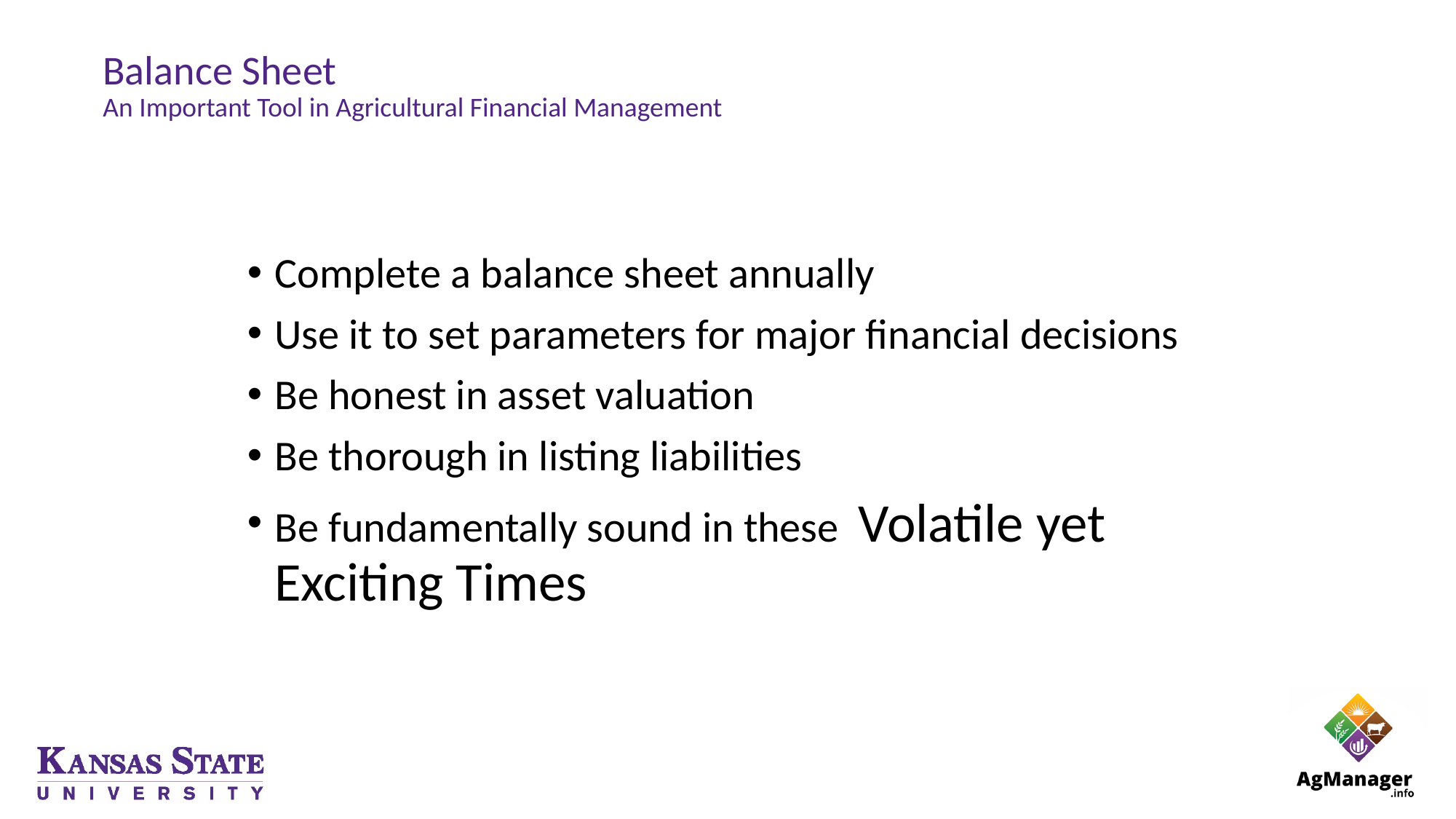

# Balance Sheet An Important Tool in Agricultural Financial Management
Complete a balance sheet annually
Use it to set parameters for major financial decisions
Be honest in asset valuation
Be thorough in listing liabilities
Be fundamentally sound in these  Volatile yet Exciting Times